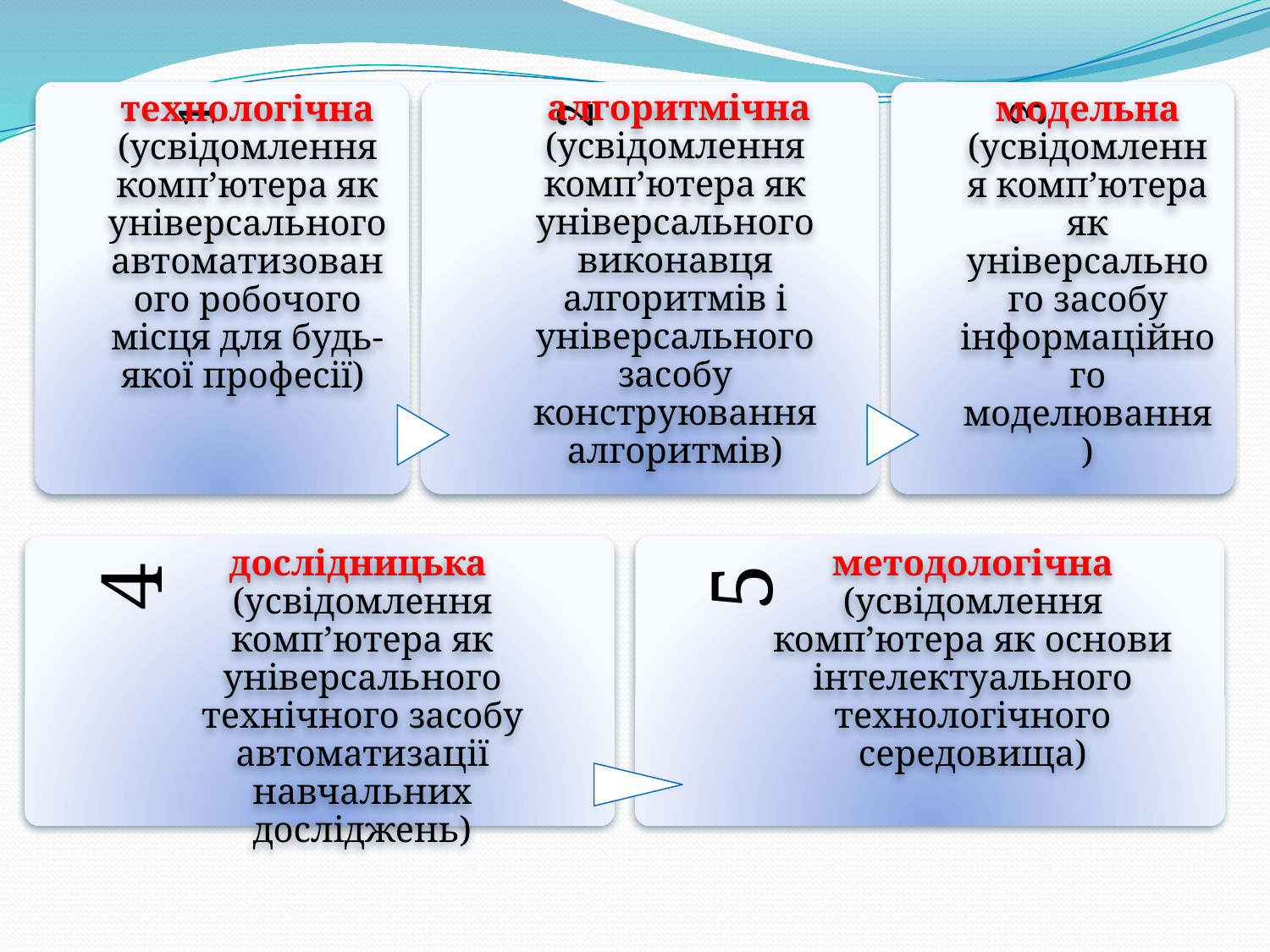

1
технологічна (усвідомлення комп’ютера як універсального автоматизованого робочого місця для будь-якої професії)
2
 алгоритмічна (усвідомлення комп’ютера як універсального виконавця алгоритмів і універсального засобу конструювання алгоритмів)
3
модельна (усвідомлення комп’ютера як універсального засобу інформаційного моделювання)
#
4
дослідницька  (усвідомлення комп’ютера як універсального технічного засобу автоматизації навчальних досліджень)
5
методологічна (усвідомлення комп’ютера як основи інтелектуального технологічного середовища)